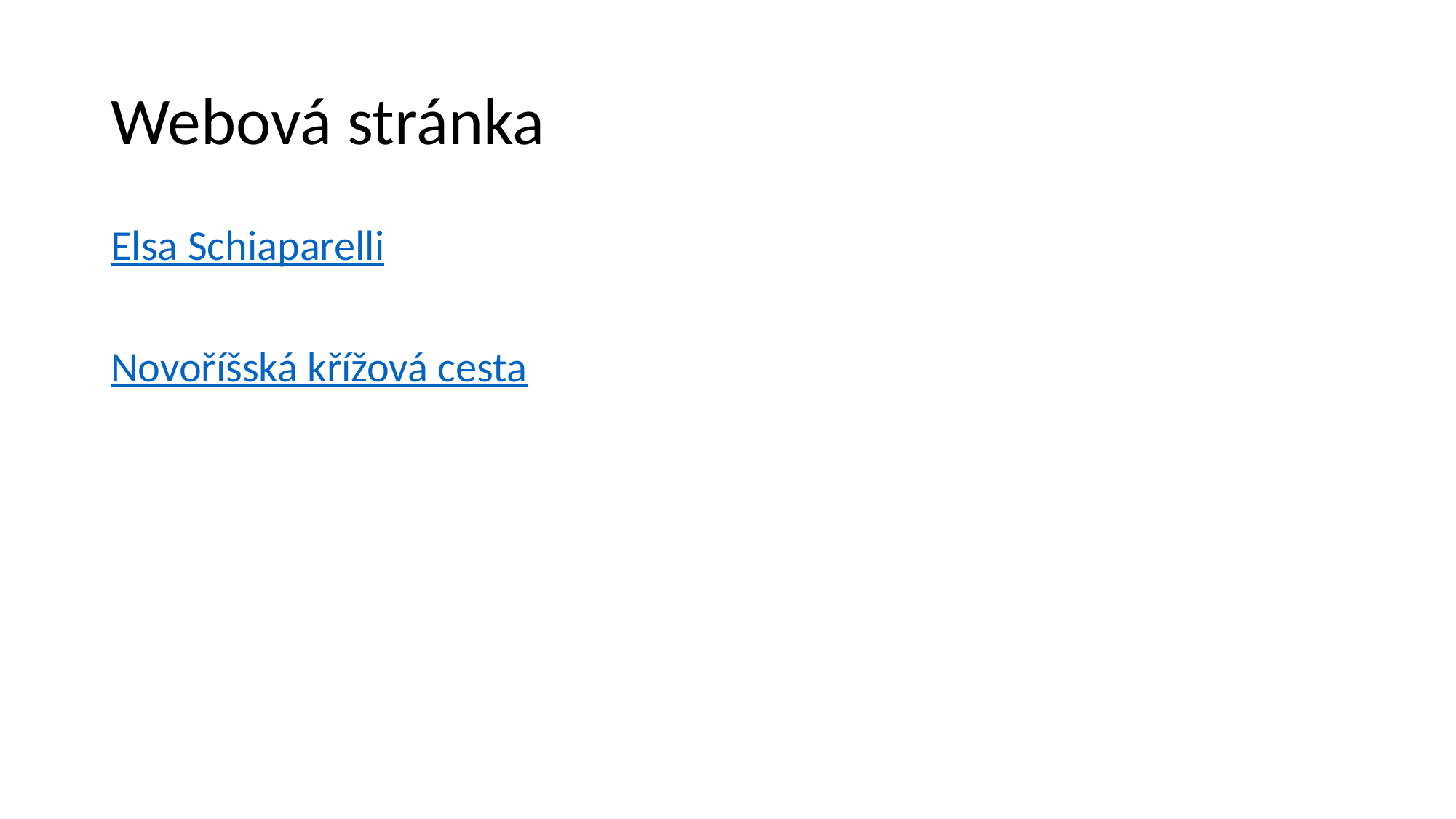

# Webová stránka
Elsa Schiaparelli

Novoříšská křížová cesta